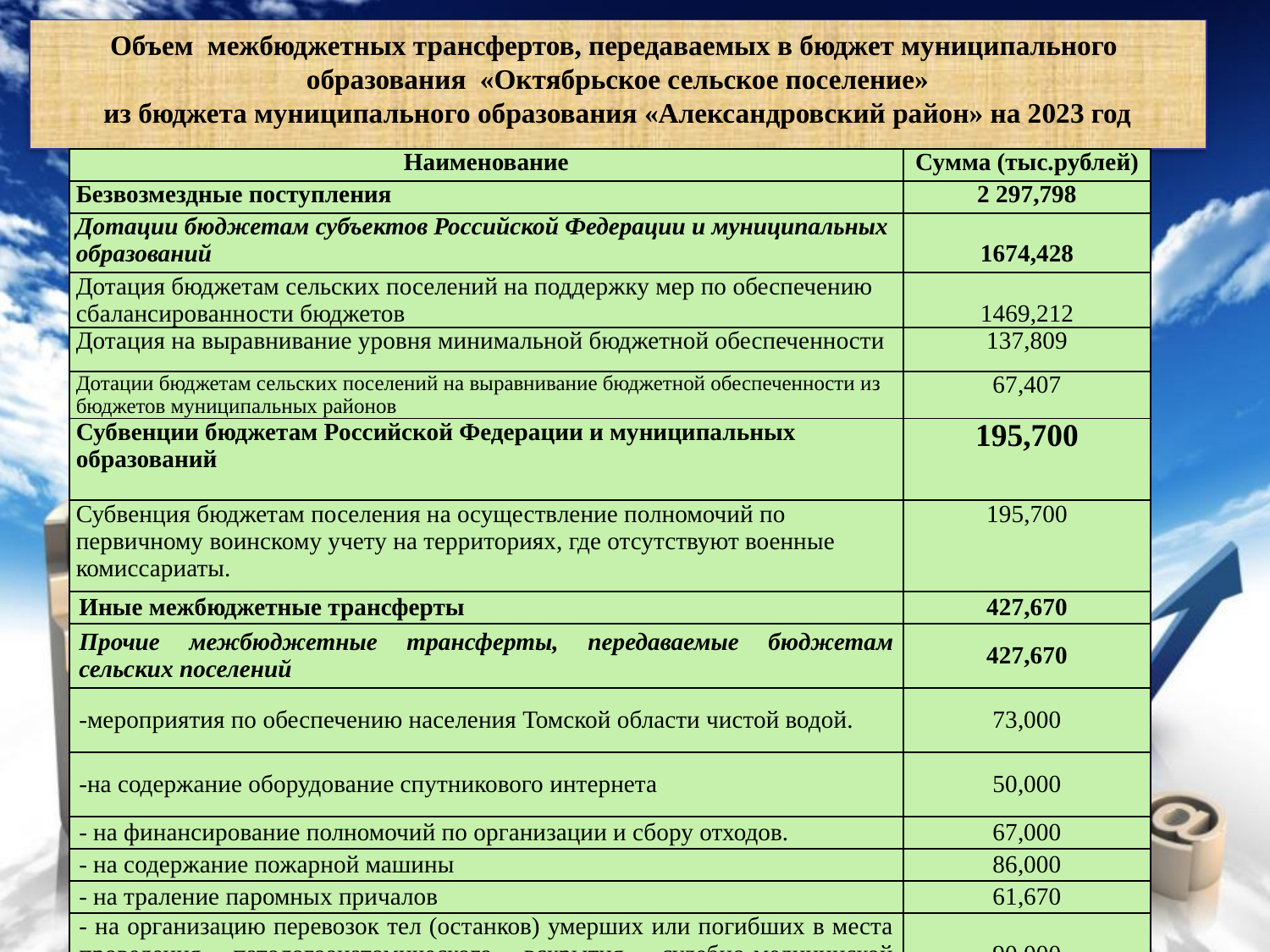

# Объем  межбюджетных трансфертов, передаваемых в бюджет муниципального  образования  «Октябрьское сельское поселение» из бюджета муниципального образования «Александровский район» на 2023 год
| Наименование | Сумма (тыс.рублей) |
| --- | --- |
| Безвозмездные поступления | 2 297,798 |
| Дотации бюджетам субъектов Российской Федерации и муниципальных образований | 1674,428 |
| Дотация бюджетам сельских поселений на поддержку мер по обеспечению сбалансированности бюджетов | 1469,212 |
| Дотация на выравнивание уровня минимальной бюджетной обеспеченности | 137,809 |
| Дотации бюджетам сельских поселений на выравнивание бюджетной обеспеченности из бюджетов муниципальных районов | 67,407 |
| Субвенции бюджетам Российской Федерации и муниципальных образований | 195,700 |
| Субвенция бюджетам поселения на осуществление полномочий по первичному воинскому учету на территориях, где отсутствуют военные комиссариаты. | 195,700 |
| Иные межбюджетные трансферты | 427,670 |
| Прочие межбюджетные трансферты, передаваемые бюджетам сельских поселений | 427,670 |
| -мероприятия по обеспечению населения Томской области чистой водой. | 73,000 |
| -на содержание оборудование спутникового интернета | 50,000 |
| - на финансирование полномочий по организации и сбору отходов. | 67,000 |
| - на содержание пожарной машины | 86,000 |
| - на траление паромных причалов | 61,670 |
| - на организацию перевозок тел (останков) умерших или погибших в места проведения патологоанатомического вскрытия, судебно-медицинской экспертизы | 90,000 |